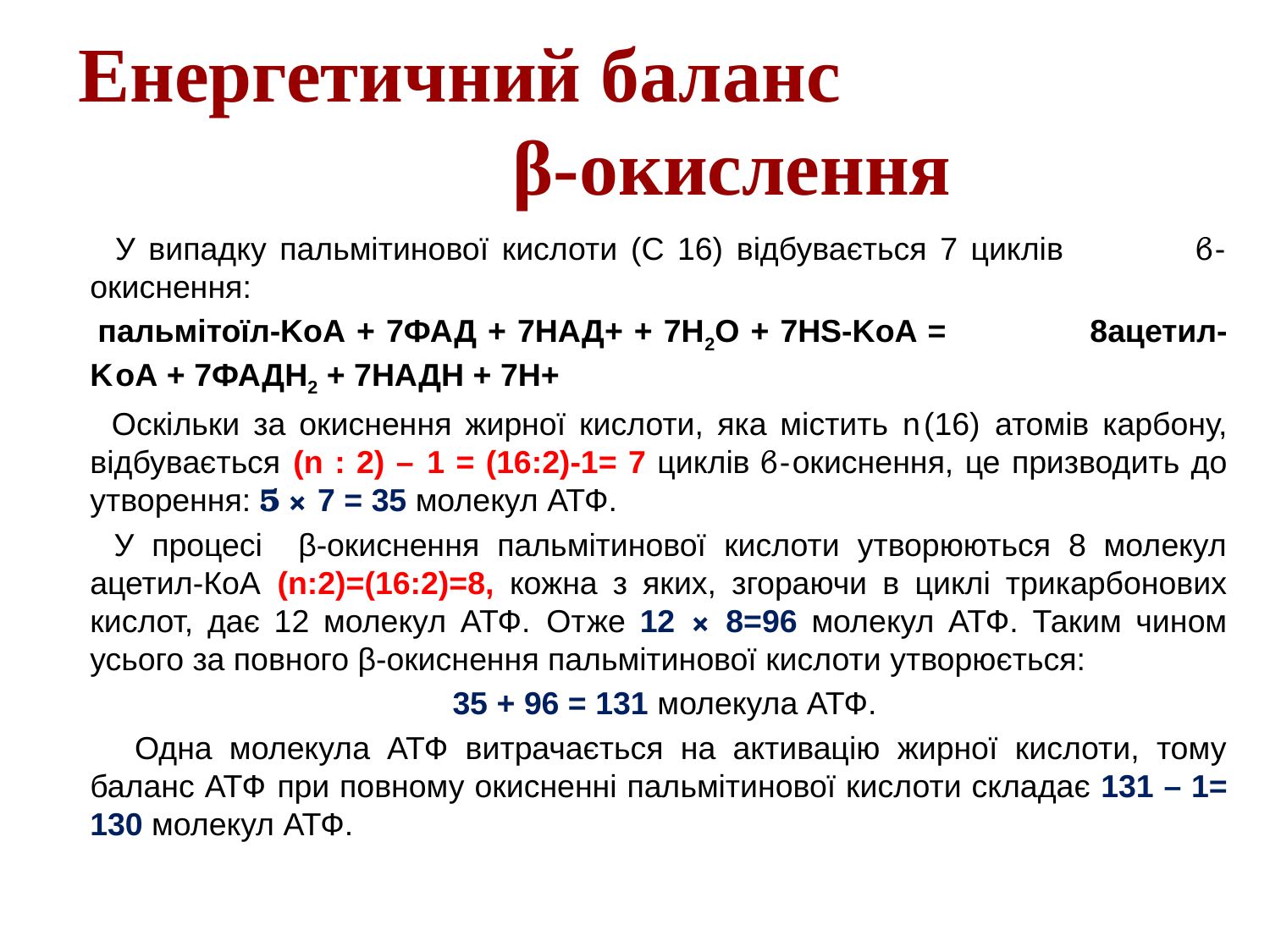

# Енергетичний баланс                             β-окислення
     У випадку пальмітинової кислоти (С 16) відбувається 7 циклів          β-окиснення:
     пальмітоїл-KоА + 7ФАД + 7НАД+ + 7Н2O + 7HS-KoA =             8ацетил-KоА + 7ФАДН2 + 7НАДН + 7Н+
     Оскільки за окиснення жирної кислоти, яка містить n(16) атомів карбону, відбувається (n : 2) – 1 = (16:2)-1= 7 циклів β-окиснення, це призводить до утворення: 5 × 7 = 35 молекул АТФ.
    У процесі  β-окиснення пальмітинової кислоти утворюються 8 молекул ацетил-КоА (n:2)=(16:2)=8, кожна з яких, згораючи в циклі трикарбонових кислот, дає 12 молекул АТФ. Отже 12 × 8=96 молекул АТФ. Таким чином усього за повного β-окиснення пальмітинової кислоти утворюється:
                                      35 + 96 = 131 молекула АТФ.
     Одна молекула АТФ витрачається на активацію жирної кислоти, тому баланс АТФ при повному окисненні пальмітинової кислоти складає 131 – 1= 130 молекул АТФ.